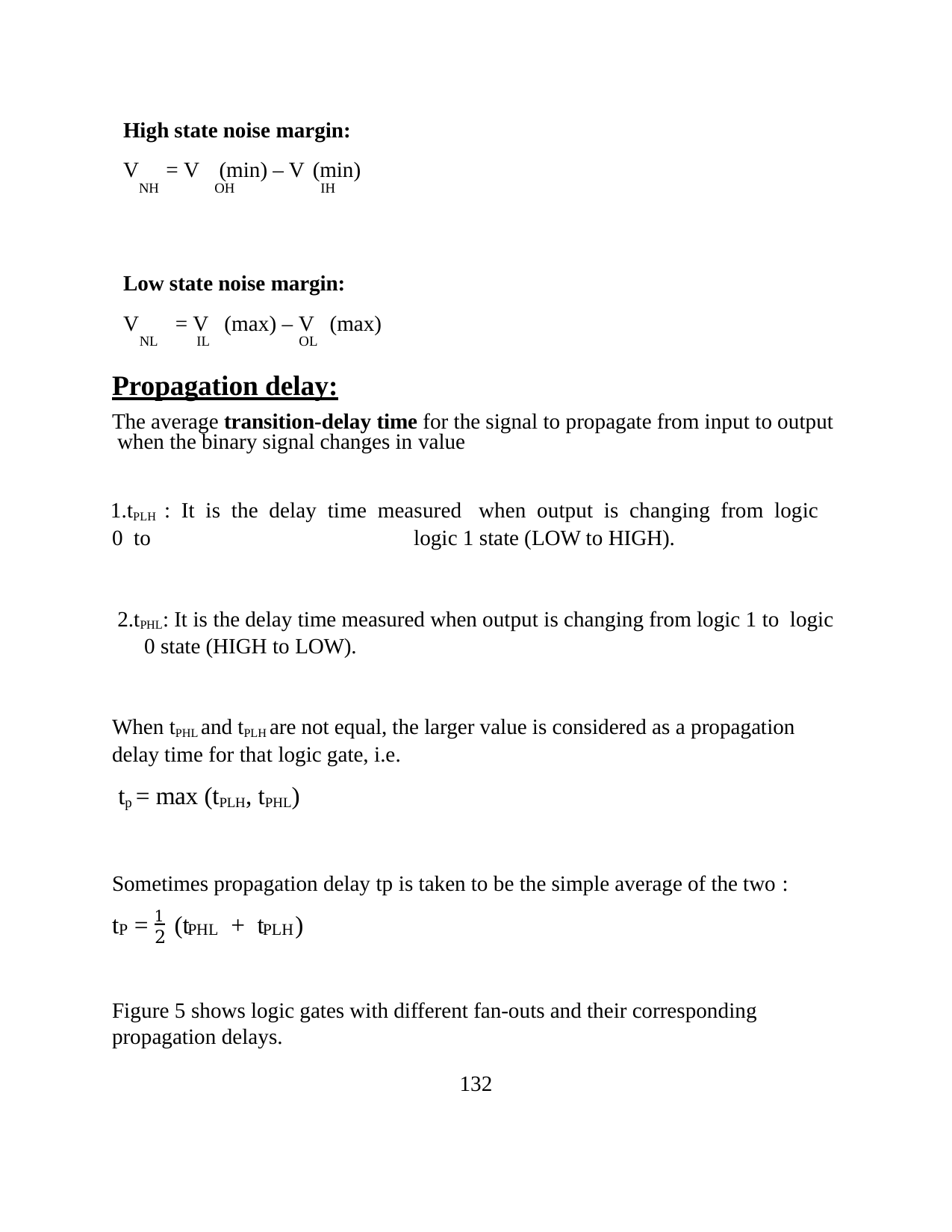

High state noise margin:
V	= V	(min) – V (min)
NH	OH	IH
Low state noise margin:
V	= V   (max) – V	(max)
NL	IL	OL

Propagation delay:
The average transition-delay time for the signal to propagate from input to output  when the binary signal changes in value

tPLH  :  It  is  the  delay  time  measured	when  output  is  changing  from  logic	0  to	logic 1 state (LOW to HIGH).

tPHL: It is the delay time measured when output is changing from logic 1 to  logic	0 state (HIGH to LOW).

When tPHL and tPLH are not equal, the larger value is considered as a propagation  delay time for that logic gate, i.e.
tp = max (tPLH, tPHL)

Sometimes propagation delay tp is taken to be the simple average of the two :
t  = 1  (t	+  t	)
P	PHL
PLH

2
Figure 5 shows logic gates with different fan-outs and their corresponding  propagation delays.
132